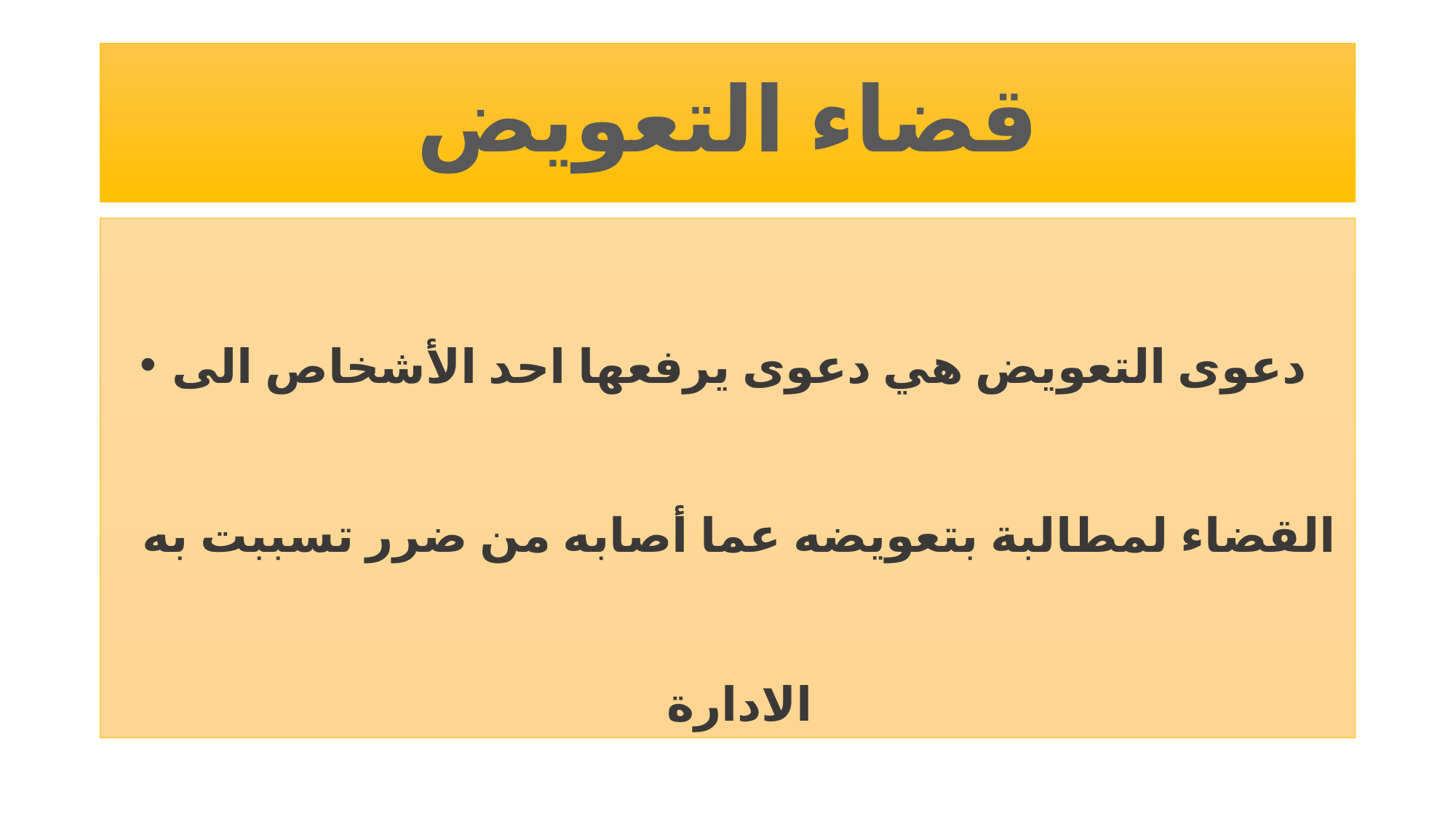

# قضاء التعويض
دعوى التعويض هي دعوى يرفعها احد الأشخاص الى القضاء لمطالبة بتعويضه عما أصابه من ضرر تسببت به الادارة